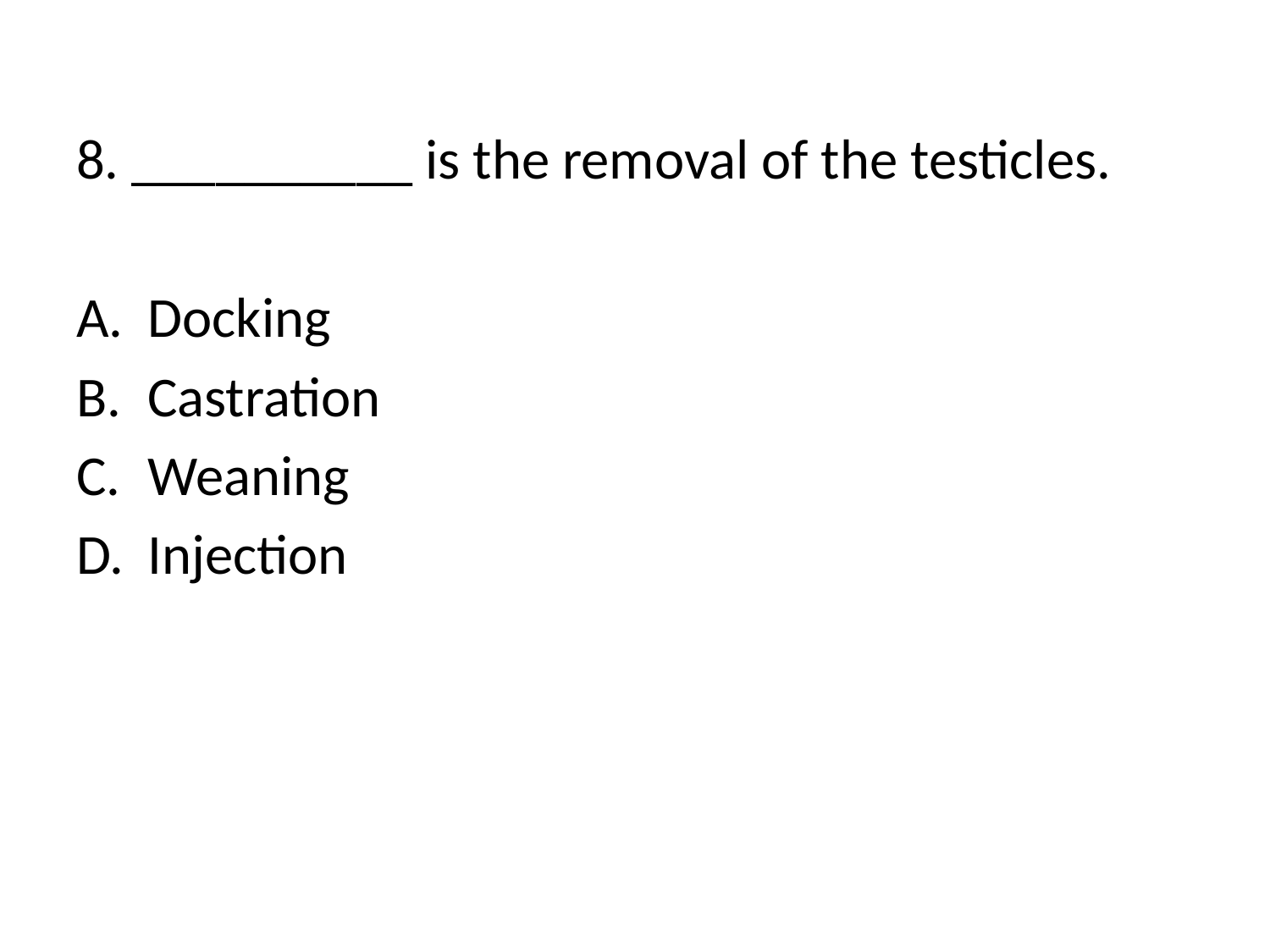

8. __________ is the removal of the testicles.

Docking
Castration
Weaning
Injection